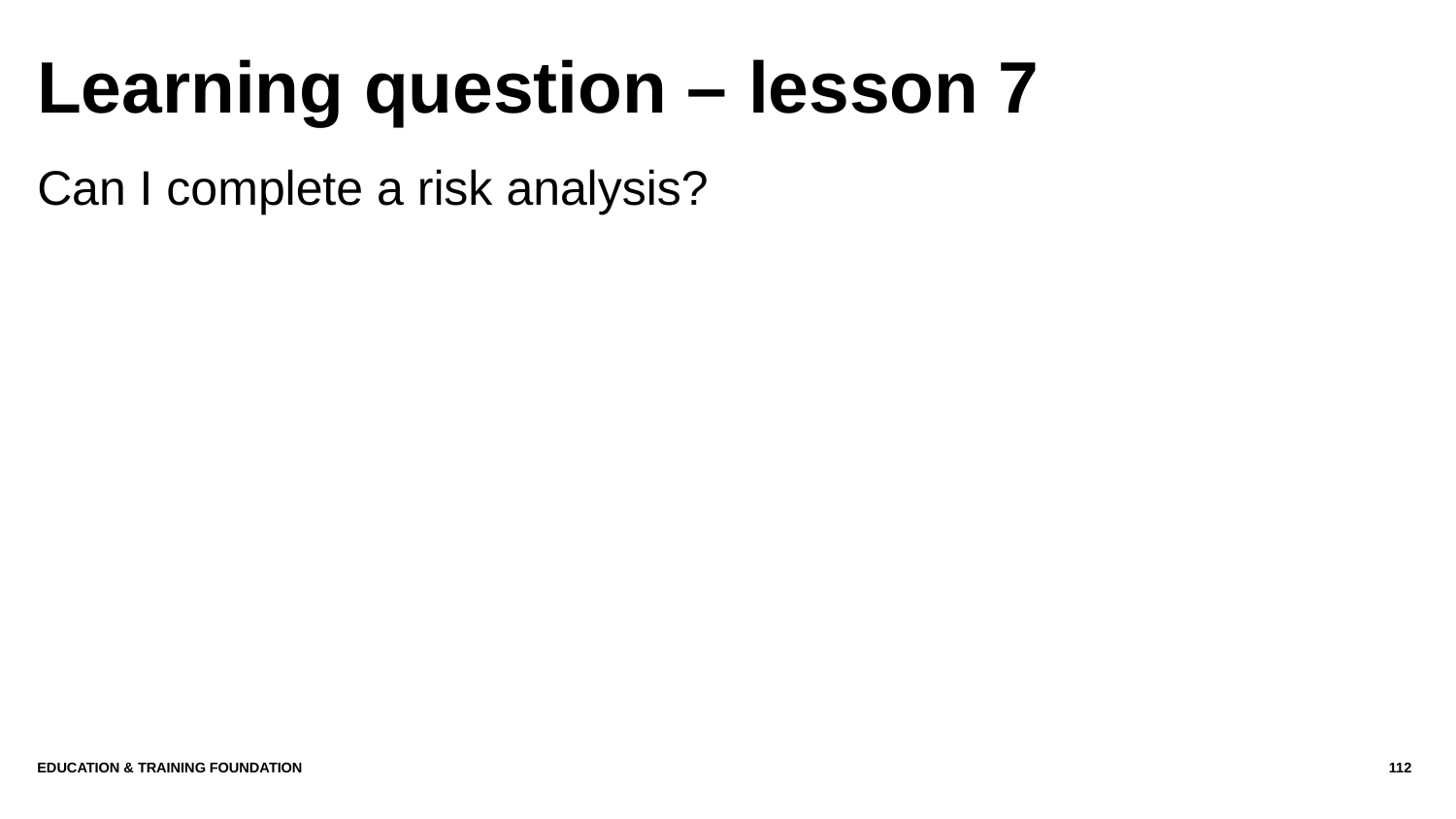

# Learning question – lesson 7
Can I complete a risk analysis?

Education & Training Foundation
112